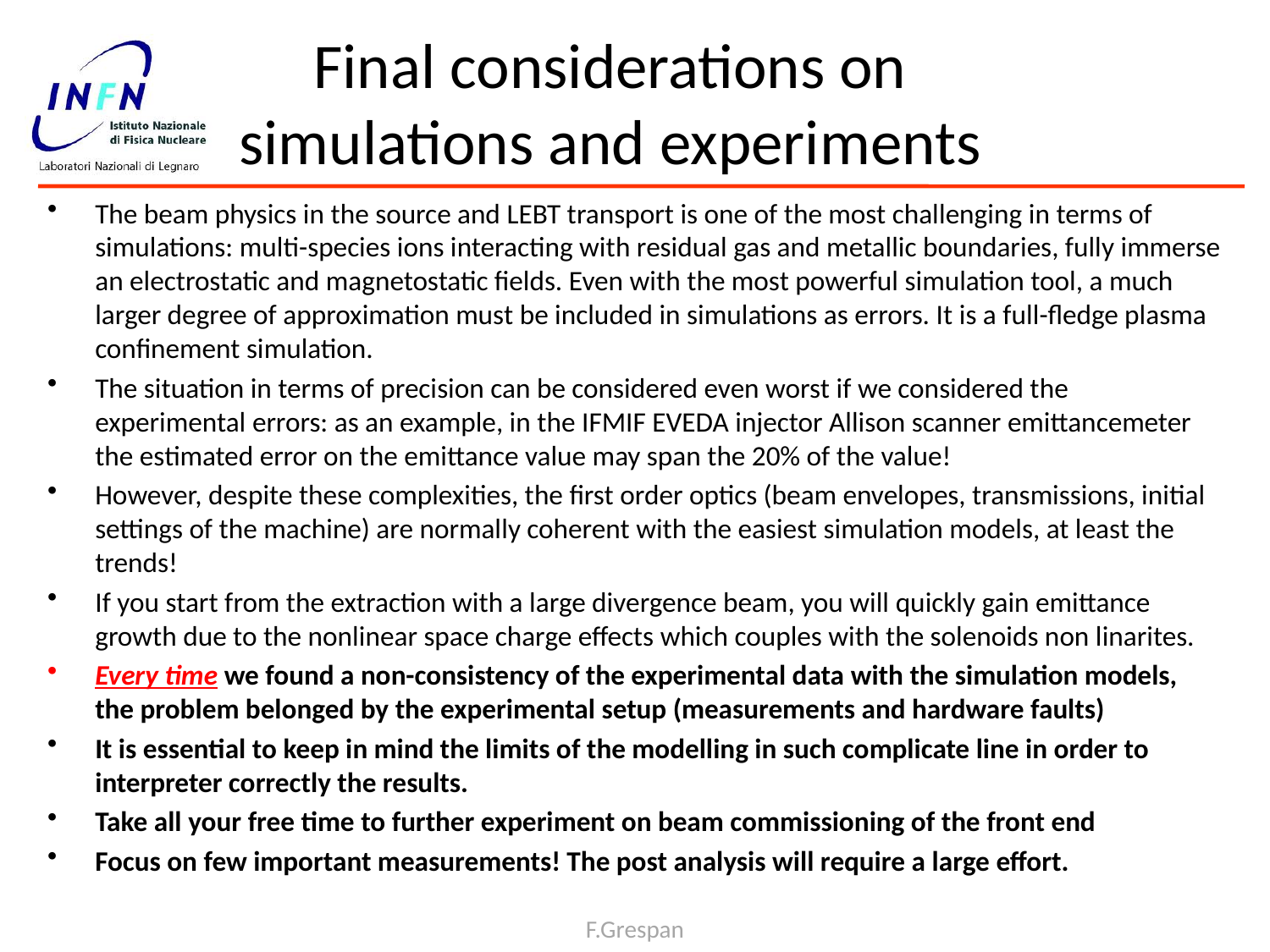

# Final considerations on simulations and experiments
The beam physics in the source and LEBT transport is one of the most challenging in terms of simulations: multi-species ions interacting with residual gas and metallic boundaries, fully immerse an electrostatic and magnetostatic fields. Even with the most powerful simulation tool, a much larger degree of approximation must be included in simulations as errors. It is a full-fledge plasma confinement simulation.
The situation in terms of precision can be considered even worst if we considered the experimental errors: as an example, in the IFMIF EVEDA injector Allison scanner emittancemeter the estimated error on the emittance value may span the 20% of the value!
However, despite these complexities, the first order optics (beam envelopes, transmissions, initial settings of the machine) are normally coherent with the easiest simulation models, at least the trends!
If you start from the extraction with a large divergence beam, you will quickly gain emittance growth due to the nonlinear space charge effects which couples with the solenoids non linarites.
Every time we found a non-consistency of the experimental data with the simulation models, the problem belonged by the experimental setup (measurements and hardware faults)
It is essential to keep in mind the limits of the modelling in such complicate line in order to interpreter correctly the results.
Take all your free time to further experiment on beam commissioning of the front end
Focus on few important measurements! The post analysis will require a large effort.

F.Grespan